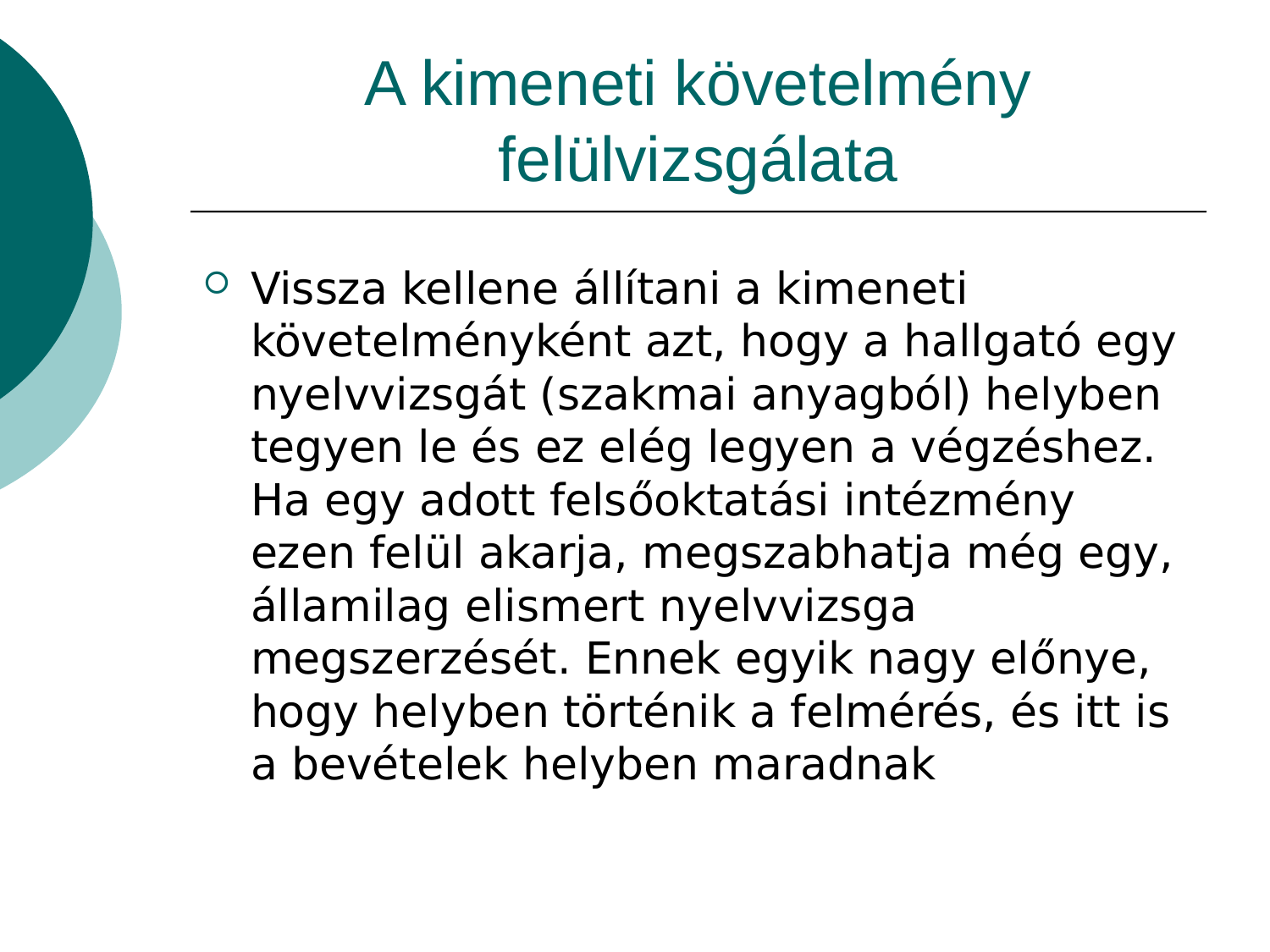

# A kimeneti követelmény felülvizsgálata
Vissza kellene állítani a kimeneti követelményként azt, hogy a hallgató egy nyelvvizsgát (szakmai anyagból) helyben tegyen le és ez elég legyen a végzéshez. Ha egy adott felsőoktatási intézmény ezen felül akarja, megszabhatja még egy, államilag elismert nyelvvizsga megszerzését. Ennek egyik nagy előnye, hogy helyben történik a felmérés, és itt is a bevételek helyben maradnak